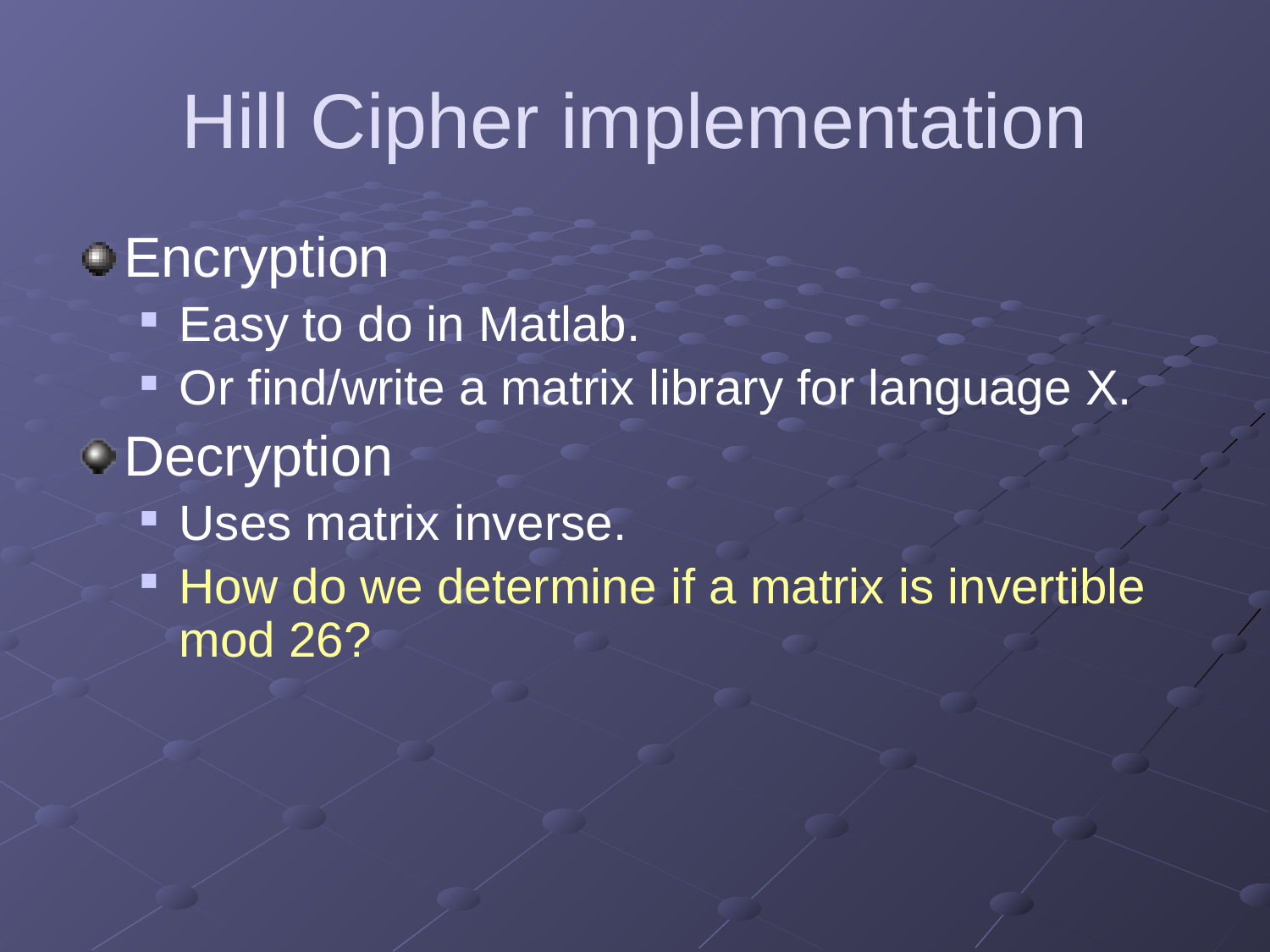

# Hill Cipher implementation
Encryption
Easy to do in Matlab.
Or find/write a matrix library for language X.
Decryption
Uses matrix inverse.
How do we determine if a matrix is invertible mod 26?